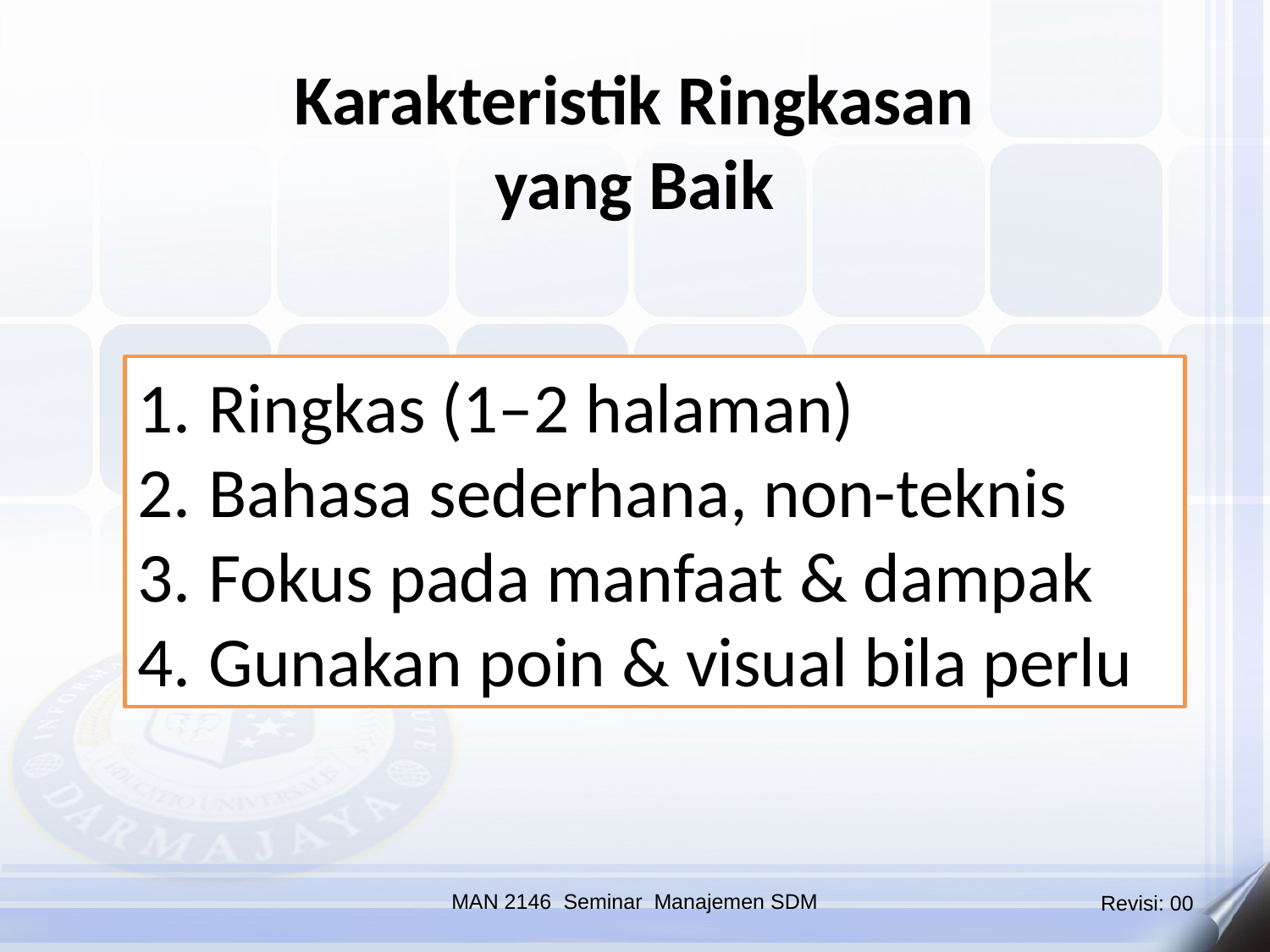

Karakteristik Ringkasan yang Baik
Ringkas (1–2 halaman)
Bahasa sederhana, non-teknis
Fokus pada manfaat & dampak
Gunakan poin & visual bila perlu
MAN 2146  Seminar  Manajemen SDM